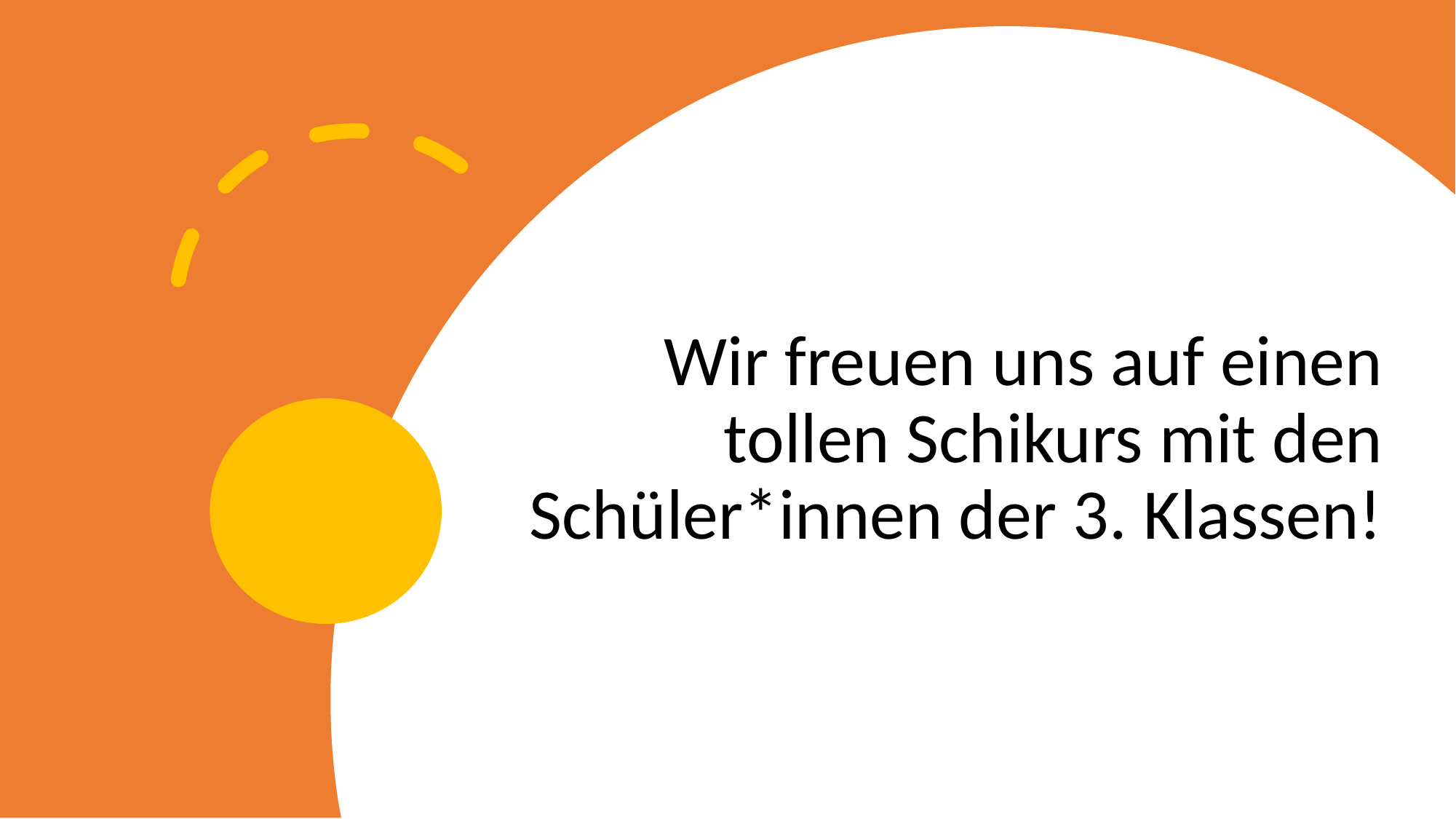

# Wir freuen uns auf einen tollen Schikurs mit den Schüler*innen der 3. Klassen!